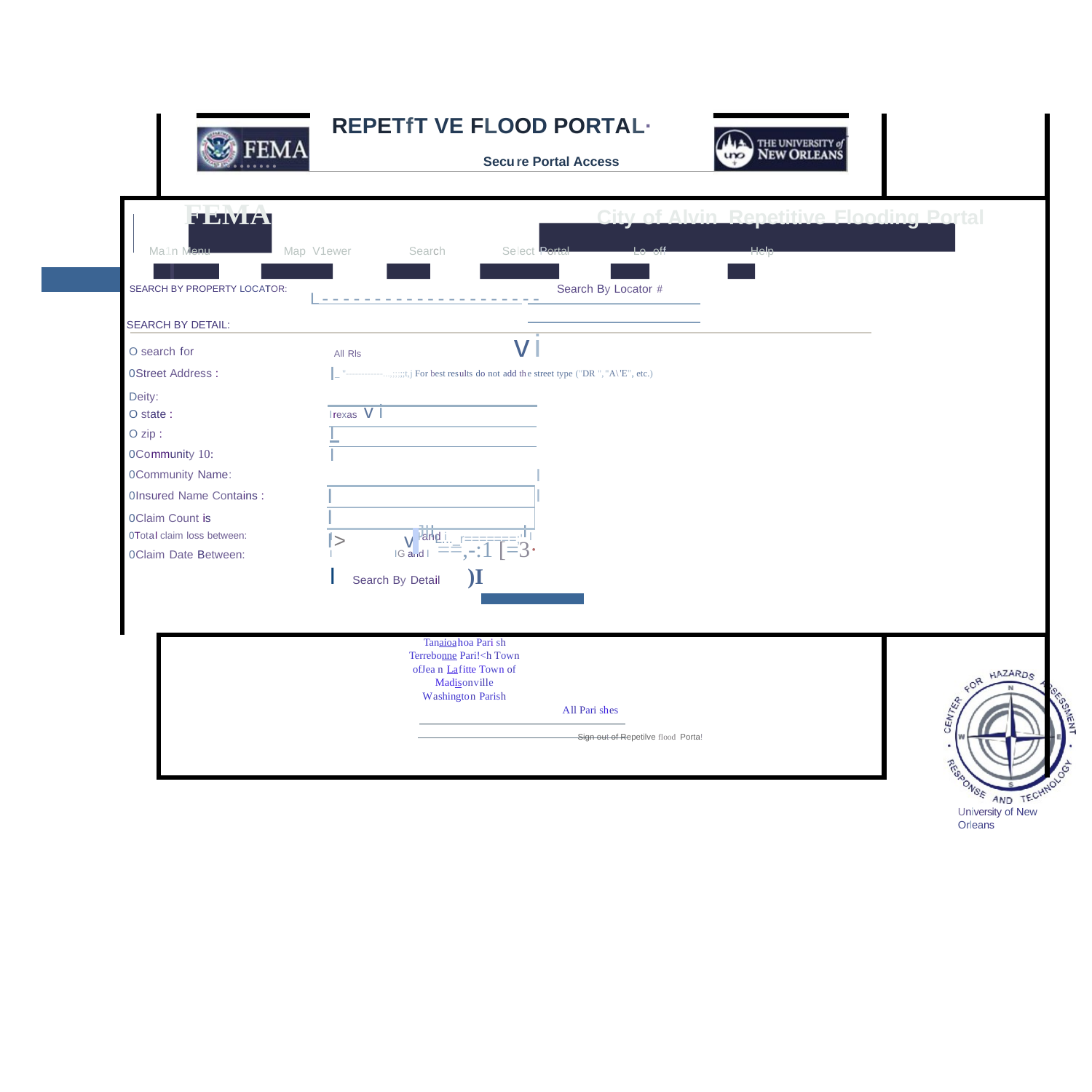

|  |  | REPETfT VE FLOOD PORTAL· .......... Secure Portal Access |  |
| --- | --- | --- | --- |
|  | FEMA City of Alvin Repetitive Flooding Portal Ma1n Menu Map V1ewer Search Select Portal Lo off Help SEARCH BY PROPERTY LOCATOR: Search By Locator # L--------------------- SEARCH BY DETAIL: O search for All Rls vi 0Street Address : I\_ "------------...,;;;;;t,j For best results do not add the street type ("DR ","A\'E", etc.) Deity: O state : lrexas v i O zip : I 0Community 10: I 0Community Name: I 0Insured Name Contains : I 0Claim Count is 0Total claim loss between: I Iand i I 0Claim Date Between: I IG and l ==,-:1 [=3· I Search By Detail )I |  |  |
|  |  |  |  |
|  |  |  |  |
|  |  | Tanaioahoa Pari sh Terrebonne Pari!<h Town ofJea n Lafitte Town of Madisonville Washington Parish All Pari shes Sign out of Repetilve flood Porta! |  |

| I |  |
| --- | --- |
| I |  |
| I> v | JIIL...\_r=======;'I |

University of New Orleans